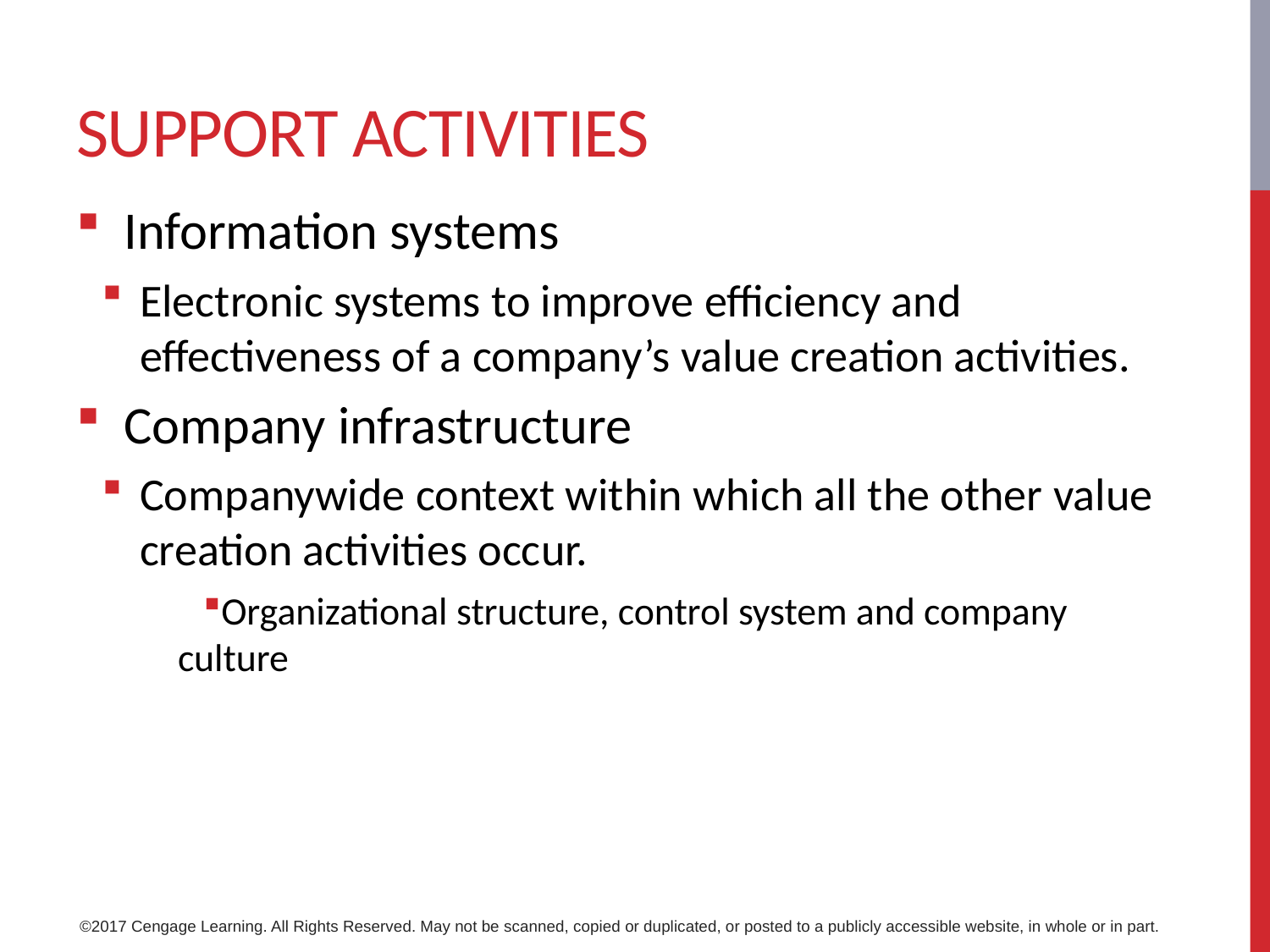

# support activities
Information systems
Electronic systems to improve efficiency and effectiveness of a company’s value creation activities.
Company infrastructure
Companywide context within which all the other value creation activities occur.
Organizational structure, control system and company culture